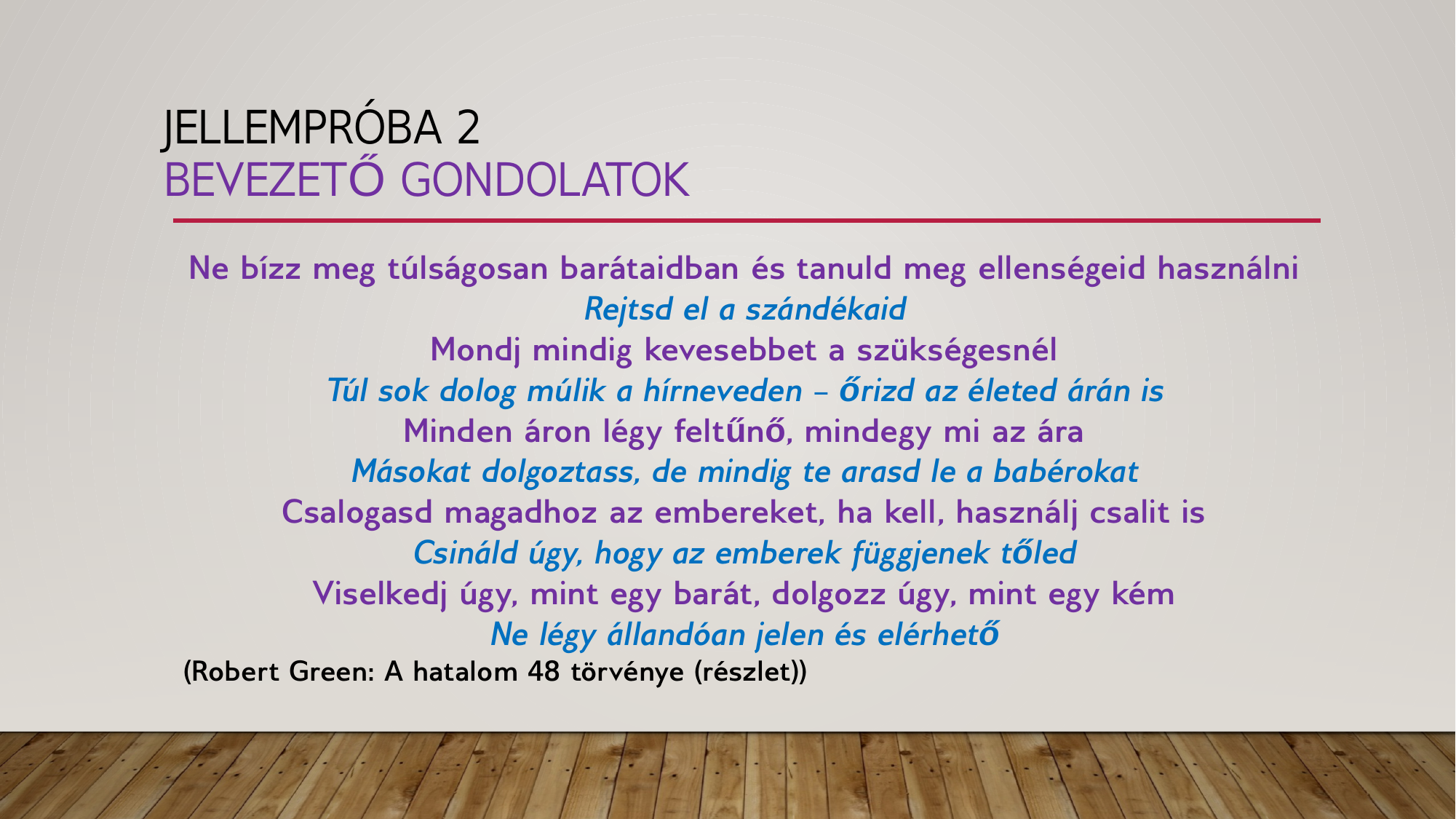

# Jellempróba 2 bevezető gondolatok
Ne bízz meg túlságosan barátaidban és tanuld meg ellenségeid használni
Rejtsd el a szándékaid
Mondj mindig kevesebbet a szükségesnél
Túl sok dolog múlik a hírneveden – őrizd az életed árán is
Minden áron légy feltűnő, mindegy mi az ára
Másokat dolgoztass, de mindig te arasd le a babérokat
Csalogasd magadhoz az embereket, ha kell, használj csalit is
Csináld úgy, hogy az emberek függjenek tőled
Viselkedj úgy, mint egy barát, dolgozz úgy, mint egy kém
Ne légy állandóan jelen és elérhető
(Robert Green: A hatalom 48 törvénye (részlet))